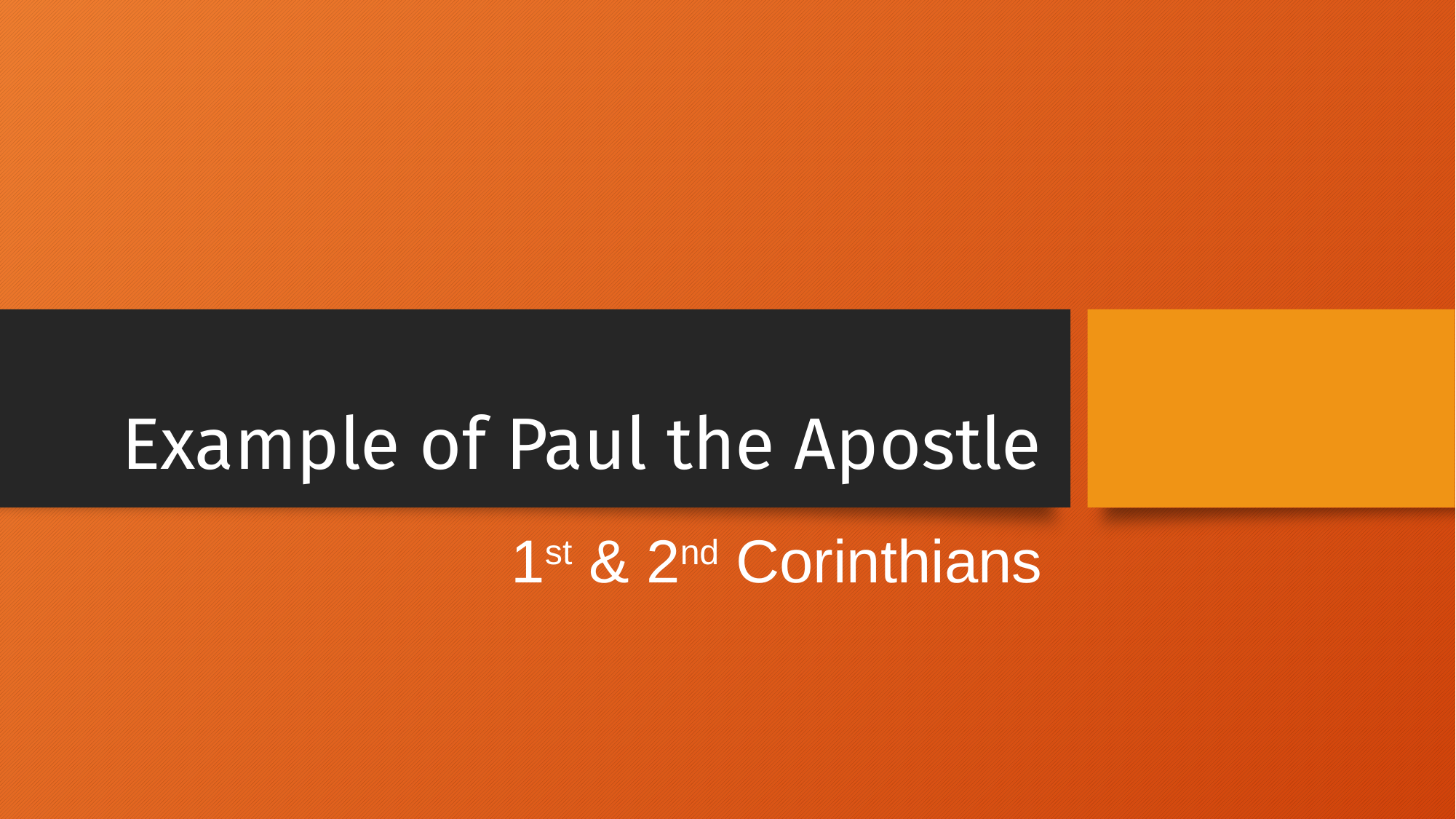

# Example of Paul the Apostle
1st & 2nd Corinthians